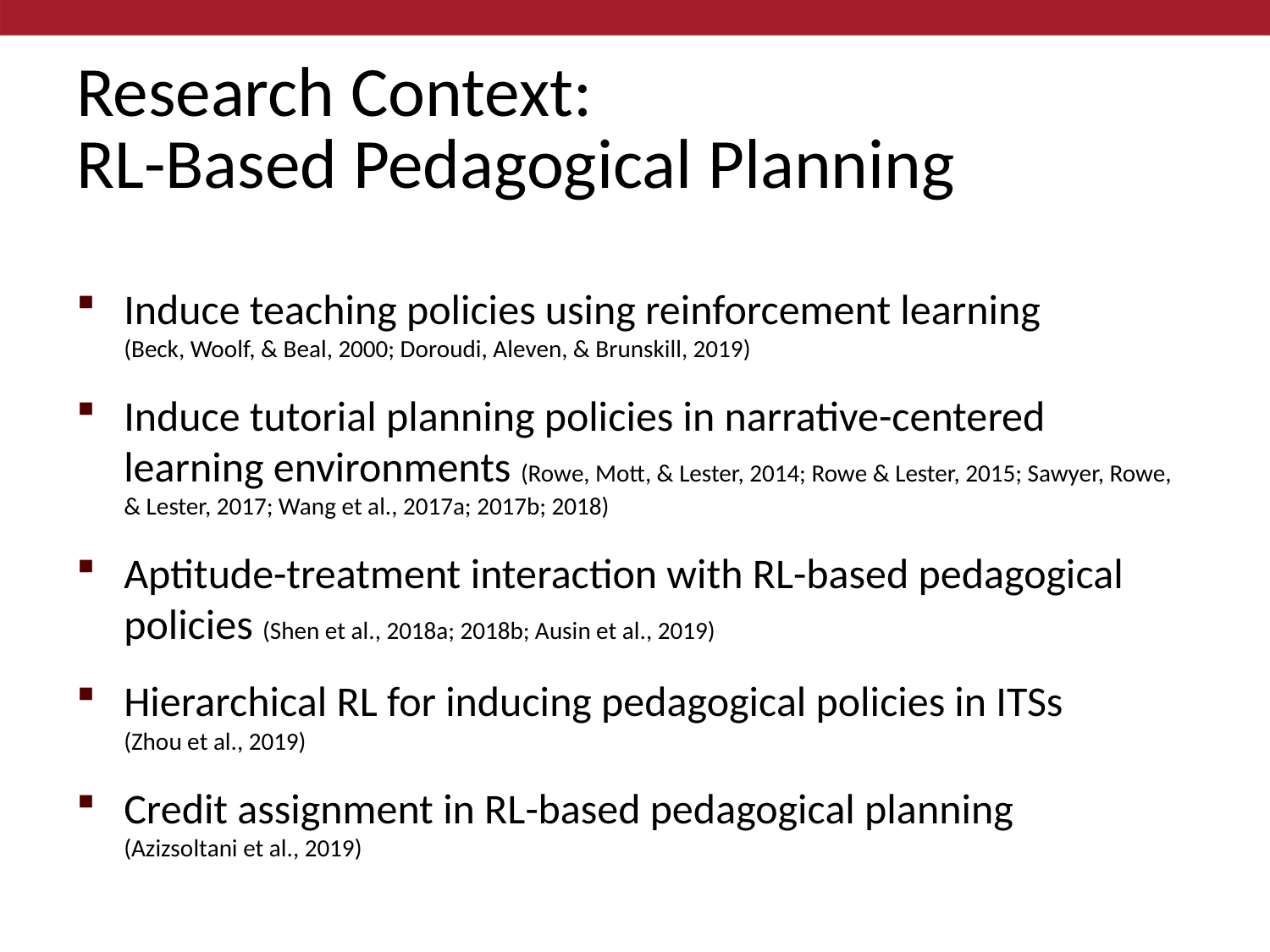

# Research Context: RL-Based Pedagogical Planning
Induce teaching policies using reinforcement learning
(Beck, Woolf, & Beal, 2000; Doroudi, Aleven, & Brunskill, 2019)
Induce tutorial planning policies in narrative-centered learning environments (Rowe, Mott, & Lester, 2014; Rowe & Lester, 2015; Sawyer, Rowe, & Lester, 2017; Wang et al., 2017a; 2017b; 2018)
Aptitude-treatment interaction with RL-based pedagogical policies (Shen et al., 2018a; 2018b; Ausin et al., 2019)
Hierarchical RL for inducing pedagogical policies in ITSs
(Zhou et al., 2019)
Credit assignment in RL-based pedagogical planning
(Azizsoltani et al., 2019)